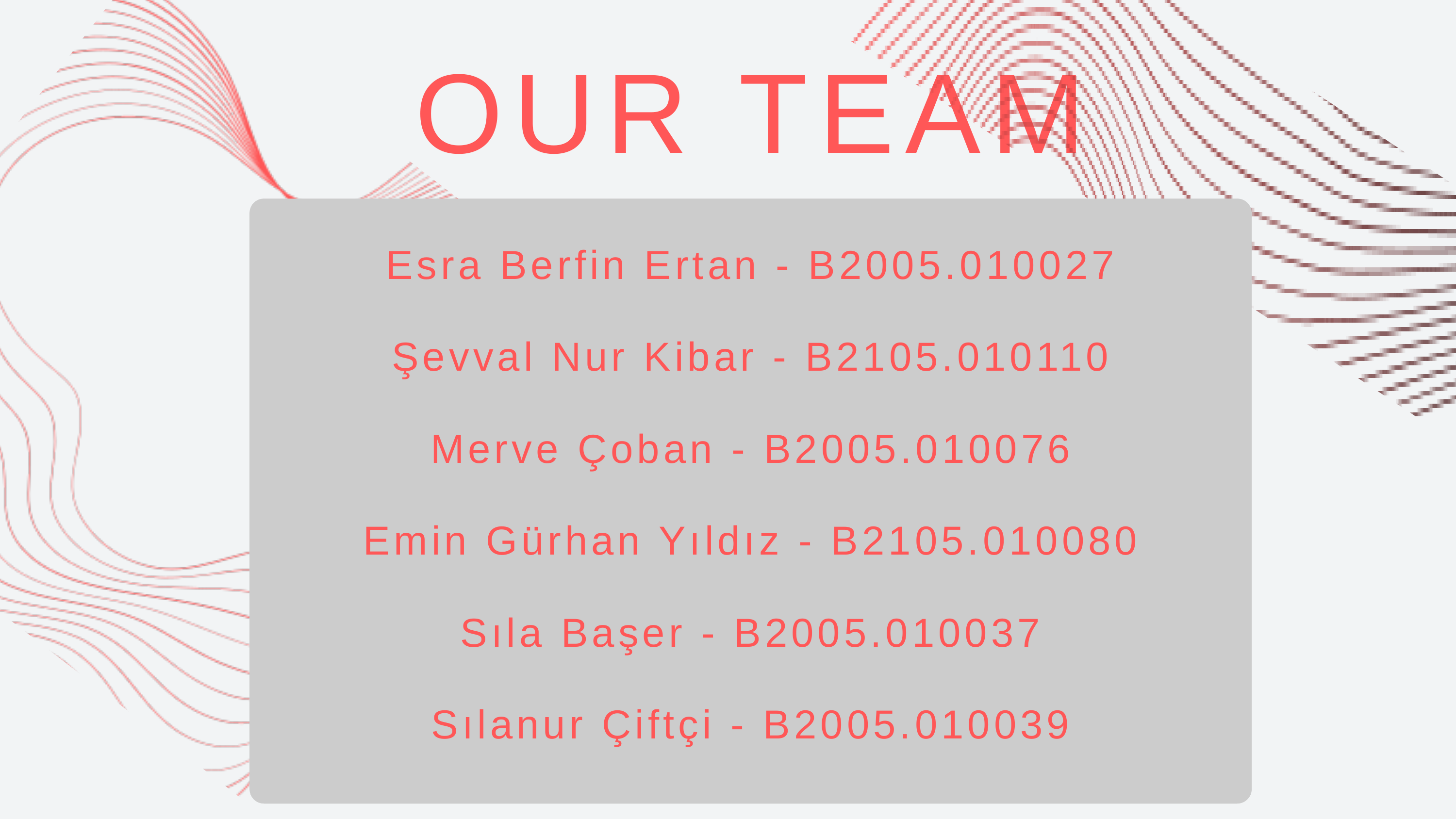

OUR TEAM

Esra Berfin Ertan - B2005.010027

Şevval Nur Kibar - B2105.010110

Merve Çoban - B2005.010076

Emin Gürhan Yıldız - B2105.010080

Sıla Başer - B2005.010037

Sılanur Çiftçi - B2005.010039